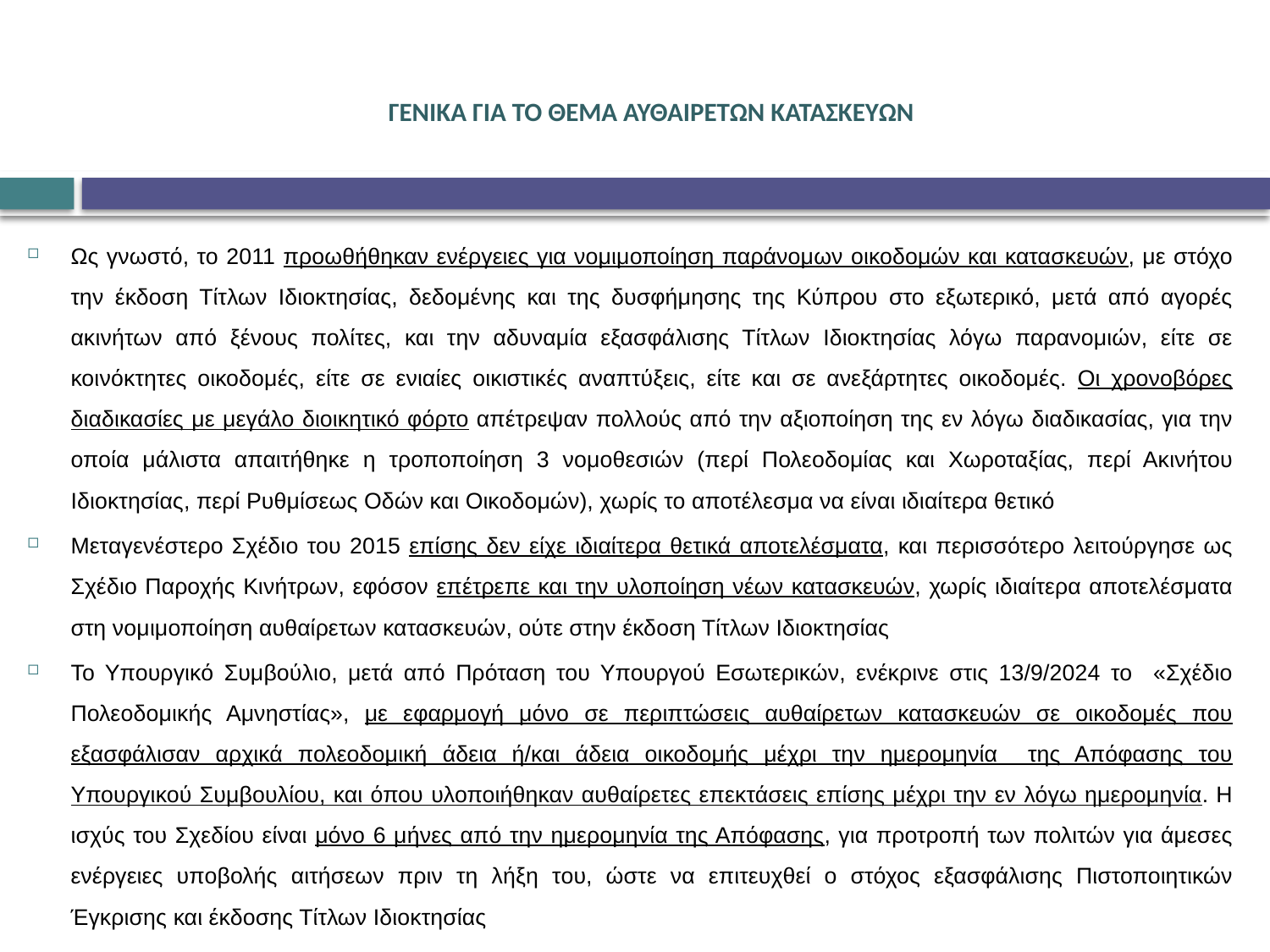

# ΓΕΝΙΚΑ ΓΙΑ ΤΟ ΘΕΜΑ ΑΥΘΑΙΡΕΤΩΝ ΚΑΤΑΣΚΕΥΩΝ
Ως γνωστό, το 2011 προωθήθηκαν ενέργειες για νομιμοποίηση παράνομων οικοδομών και κατασκευών, με στόχο την έκδοση Τίτλων Ιδιοκτησίας, δεδομένης και της δυσφήμησης της Κύπρου στο εξωτερικό, μετά από αγορές ακινήτων από ξένους πολίτες, και την αδυναμία εξασφάλισης Τίτλων Ιδιοκτησίας λόγω παρανομιών, είτε σε κοινόκτητες οικοδομές, είτε σε ενιαίες οικιστικές αναπτύξεις, είτε και σε ανεξάρτητες οικοδομές. Οι χρονοβόρες διαδικασίες με μεγάλο διοικητικό φόρτο απέτρεψαν πολλούς από την αξιοποίηση της εν λόγω διαδικασίας, για την οποία μάλιστα απαιτήθηκε η τροποποίηση 3 νομοθεσιών (περί Πολεοδομίας και Χωροταξίας, περί Ακινήτου Ιδιοκτησίας, περί Ρυθμίσεως Οδών και Οικοδομών), χωρίς το αποτέλεσμα να είναι ιδιαίτερα θετικό
Μεταγενέστερο Σχέδιο του 2015 επίσης δεν είχε ιδιαίτερα θετικά αποτελέσματα, και περισσότερο λειτούργησε ως Σχέδιο Παροχής Κινήτρων, εφόσον επέτρεπε και την υλοποίηση νέων κατασκευών, χωρίς ιδιαίτερα αποτελέσματα στη νομιμοποίηση αυθαίρετων κατασκευών, ούτε στην έκδοση Τίτλων Ιδιοκτησίας
Το Υπουργικό Συμβούλιο, μετά από Πρόταση του Υπουργού Εσωτερικών, ενέκρινε στις 13/9/2024 το  «Σχέδιο Πολεοδομικής Αμνηστίας», με εφαρμογή μόνο σε περιπτώσεις αυθαίρετων κατασκευών σε οικοδομές που εξασφάλισαν αρχικά πολεοδομική άδεια ή/και άδεια οικοδομής μέχρι την ημερομηνία  της Απόφασης του Υπουργικού Συμβουλίου, και όπου υλοποιήθηκαν αυθαίρετες επεκτάσεις επίσης μέχρι την εν λόγω ημερομηνία. Η ισχύς του Σχεδίου είναι μόνο 6 μήνες από την ημερομηνία της Απόφασης, για προτροπή των πολιτών για άμεσες ενέργειες υποβολής αιτήσεων πριν τη λήξη του, ώστε να επιτευχθεί ο στόχος εξασφάλισης Πιστοποιητικών Έγκρισης και έκδοσης Τίτλων Ιδιοκτησίας